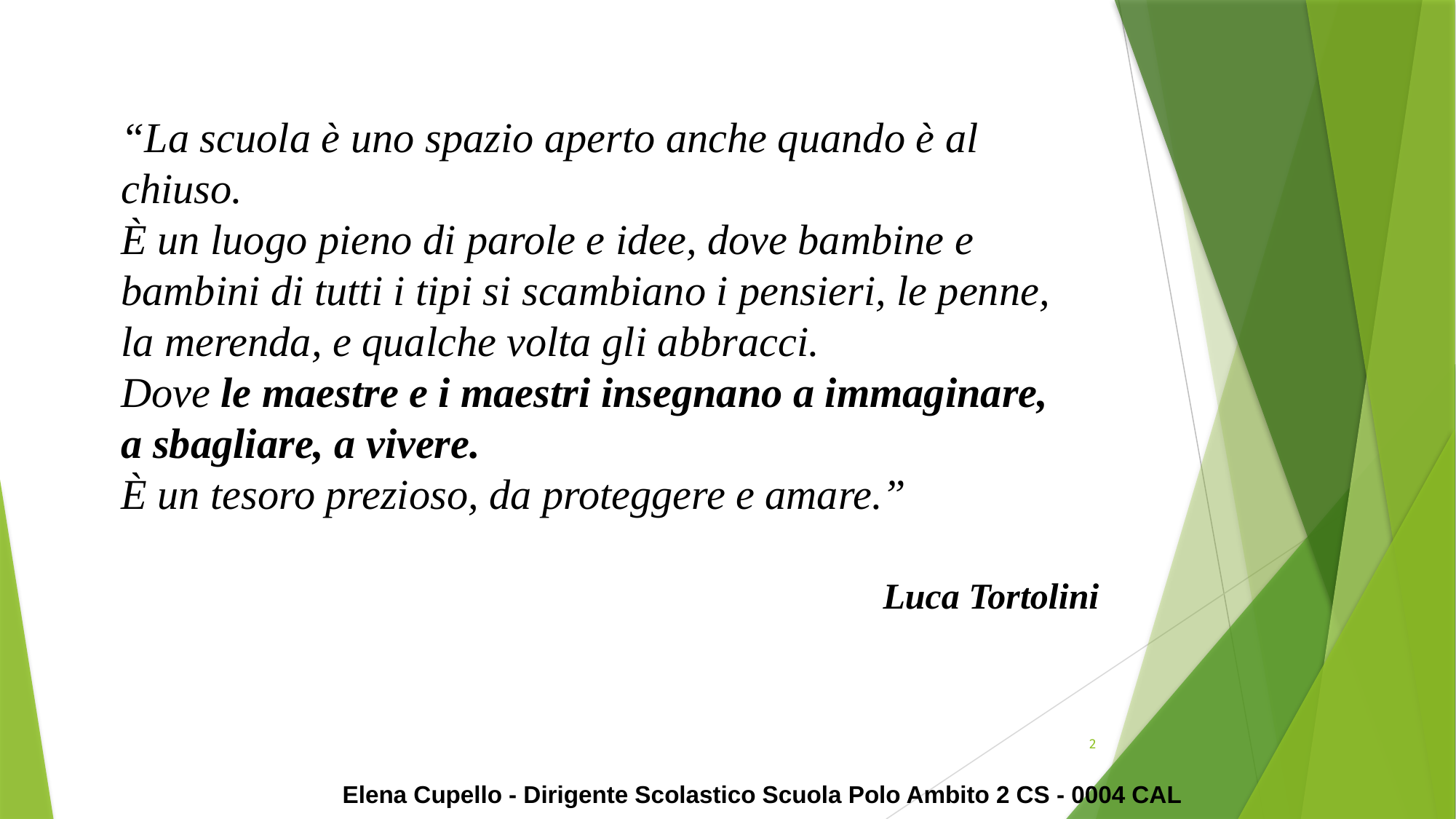

“La scuola è uno spazio aperto anche quando è al chiuso.
È un luogo pieno di parole e idee, dove bambine e bambini di tutti i tipi si scambiano i pensieri, le penne, la merenda, e qualche volta gli abbracci.
Dove le maestre e i maestri insegnano a immaginare, a sbagliare, a vivere.
È un tesoro prezioso, da proteggere e amare.”
Luca Tortolini
2
Elena Cupello - Dirigente Scolastico Scuola Polo Ambito 2 CS - 0004 CAL